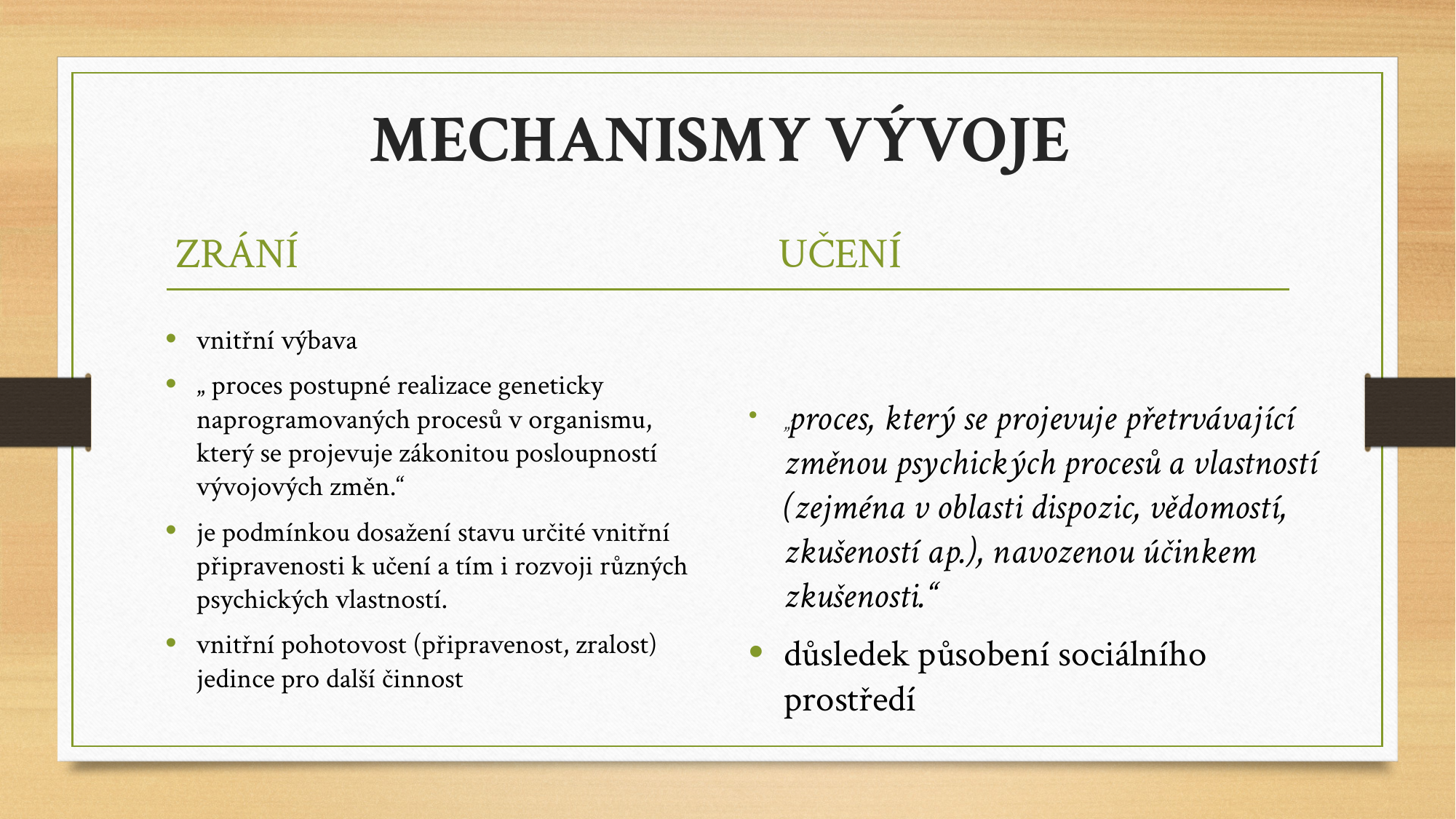

# MECHANISMY VÝVOJE
ZRÁNÍ
UČENÍ
vnitřní výbava
„ proces postupné realizace geneticky naprogramovaných procesů v organismu, který se projevuje zákonitou posloupností vývojových změn.“
je podmínkou dosažení stavu určité vnitřní připravenosti k učení a tím i rozvoji různých psychických vlastností.
vnitřní pohotovost (připravenost, zralost) jedince pro další činnost

„proces, který se projevuje přetrvávající změnou psychických procesů a vlastností (zejména v oblasti dispozic, vědomostí, zkušeností ap.), navozenou účinkem zkušenosti.“
důsledek působení sociálního prostředí